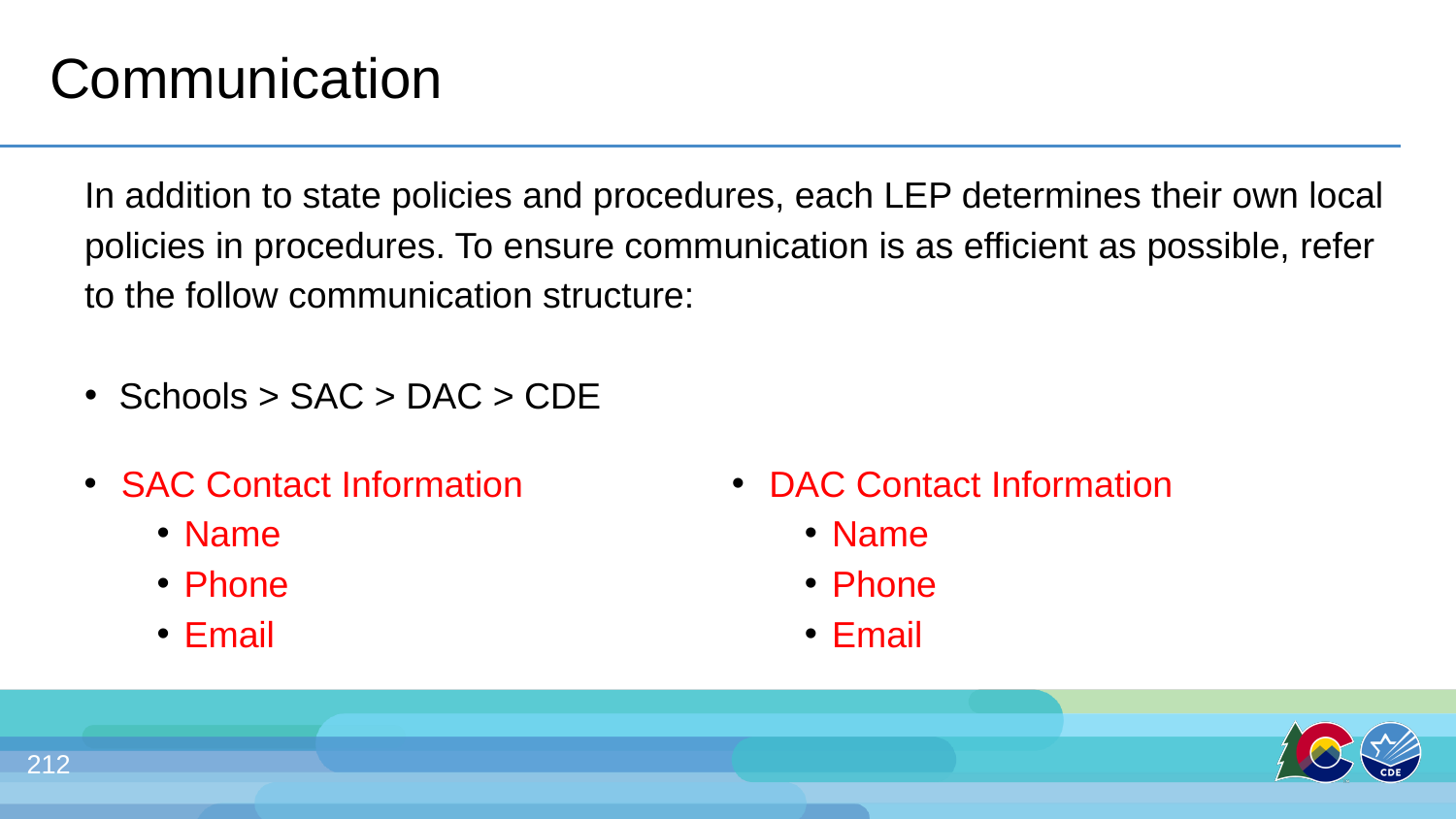

# Communication
In addition to state policies and procedures, each LEP determines their own local policies in procedures. To ensure communication is as efficient as possible, refer to the follow communication structure:

Schools > SAC > DAC > CDE
SAC Contact Information
Name
Phone
Email
DAC Contact Information
Name
Phone
Email